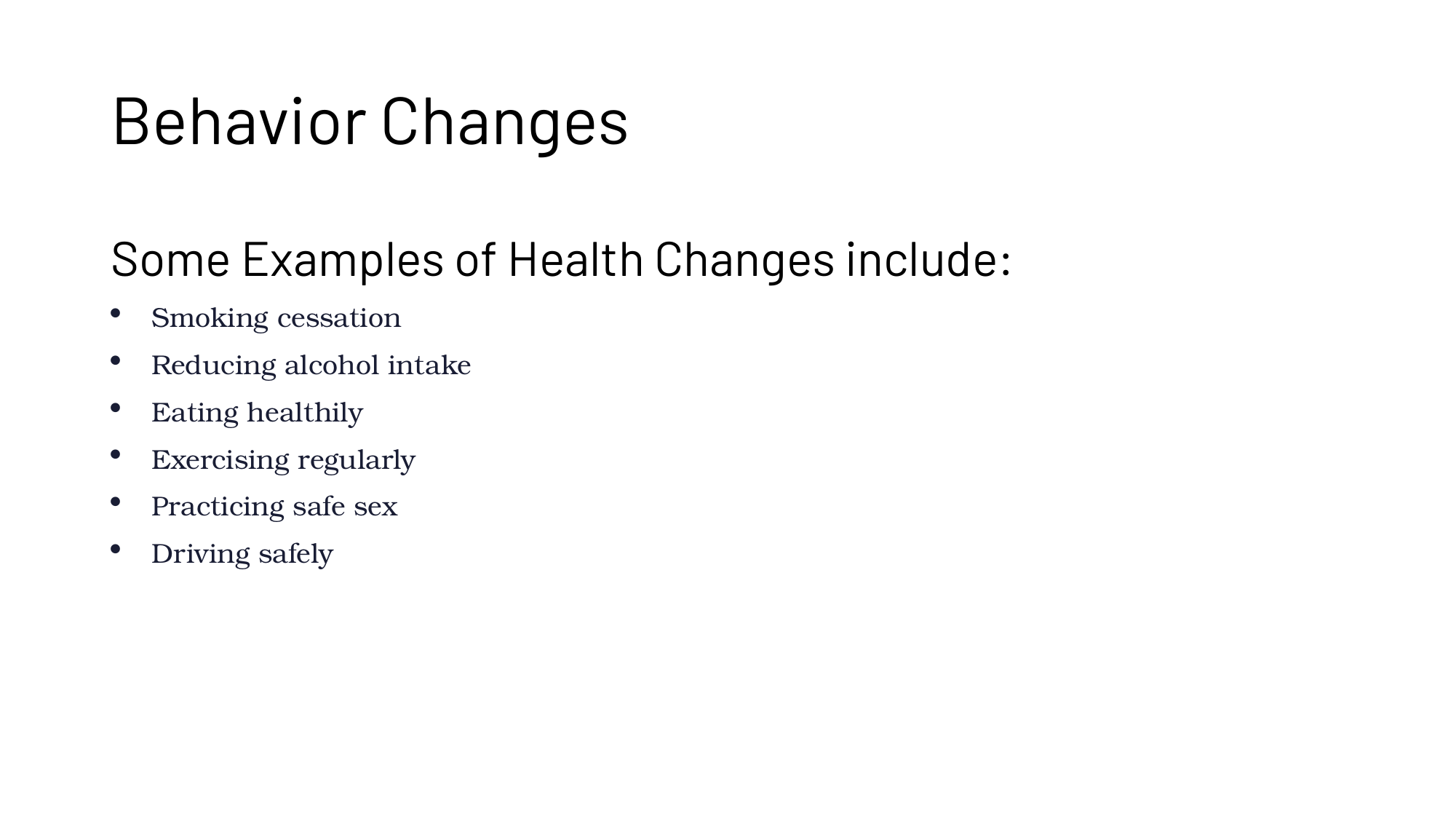

# Behavior Changes
Some Examples of Health Changes include:
Smoking cessation
Reducing alcohol intake
Eating healthily
Exercising regularly
Practicing safe sex
Driving safely